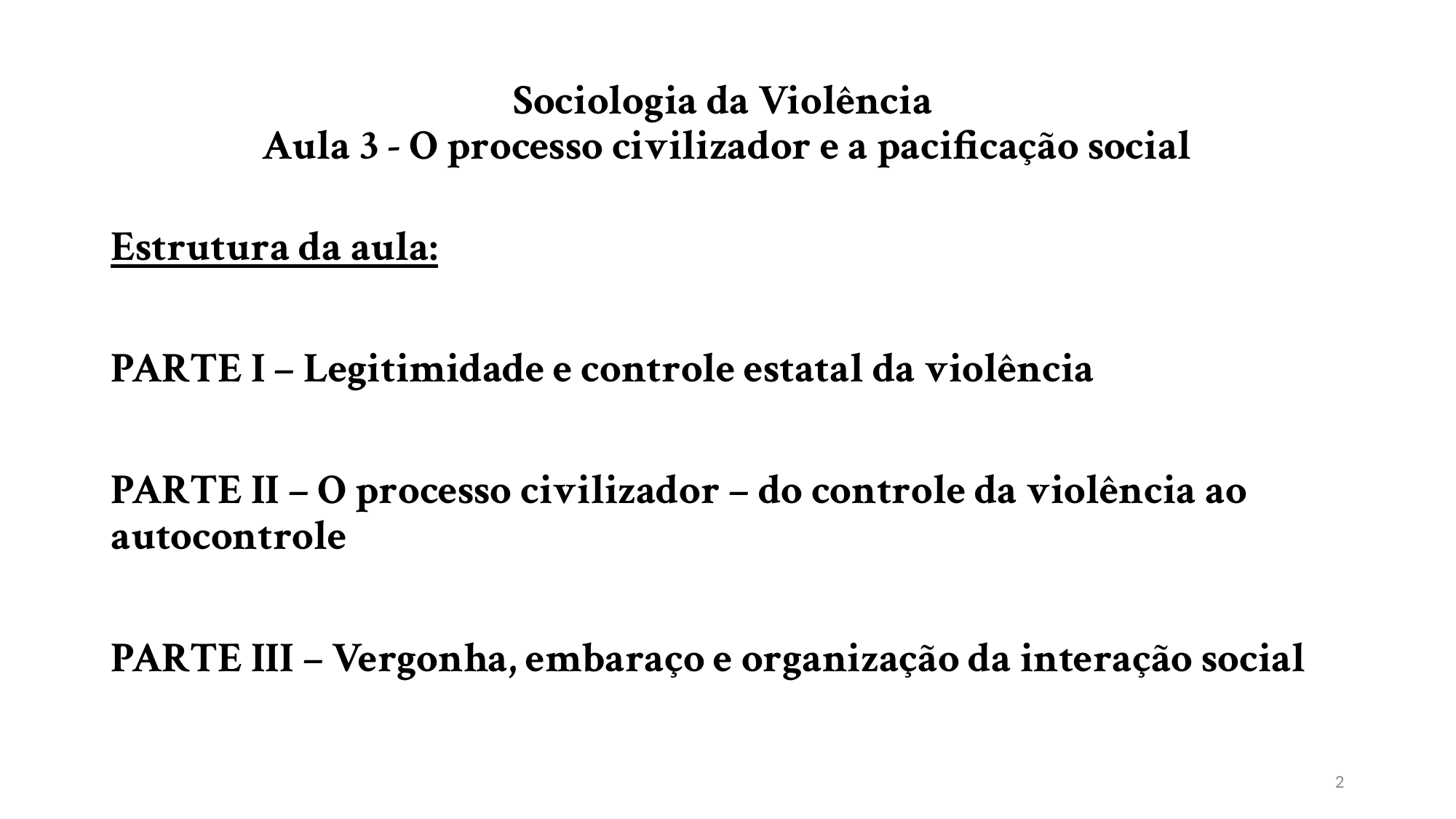

# Sociologia da Violência Aula 3 - O processo civilizador e a pacificação social
Estrutura da aula:

PARTE I – Legitimidade e controle estatal da violência

PARTE II – O processo civilizador – do controle da violência ao autocontrole

PARTE III – Vergonha, embaraço e organização da interação social
2